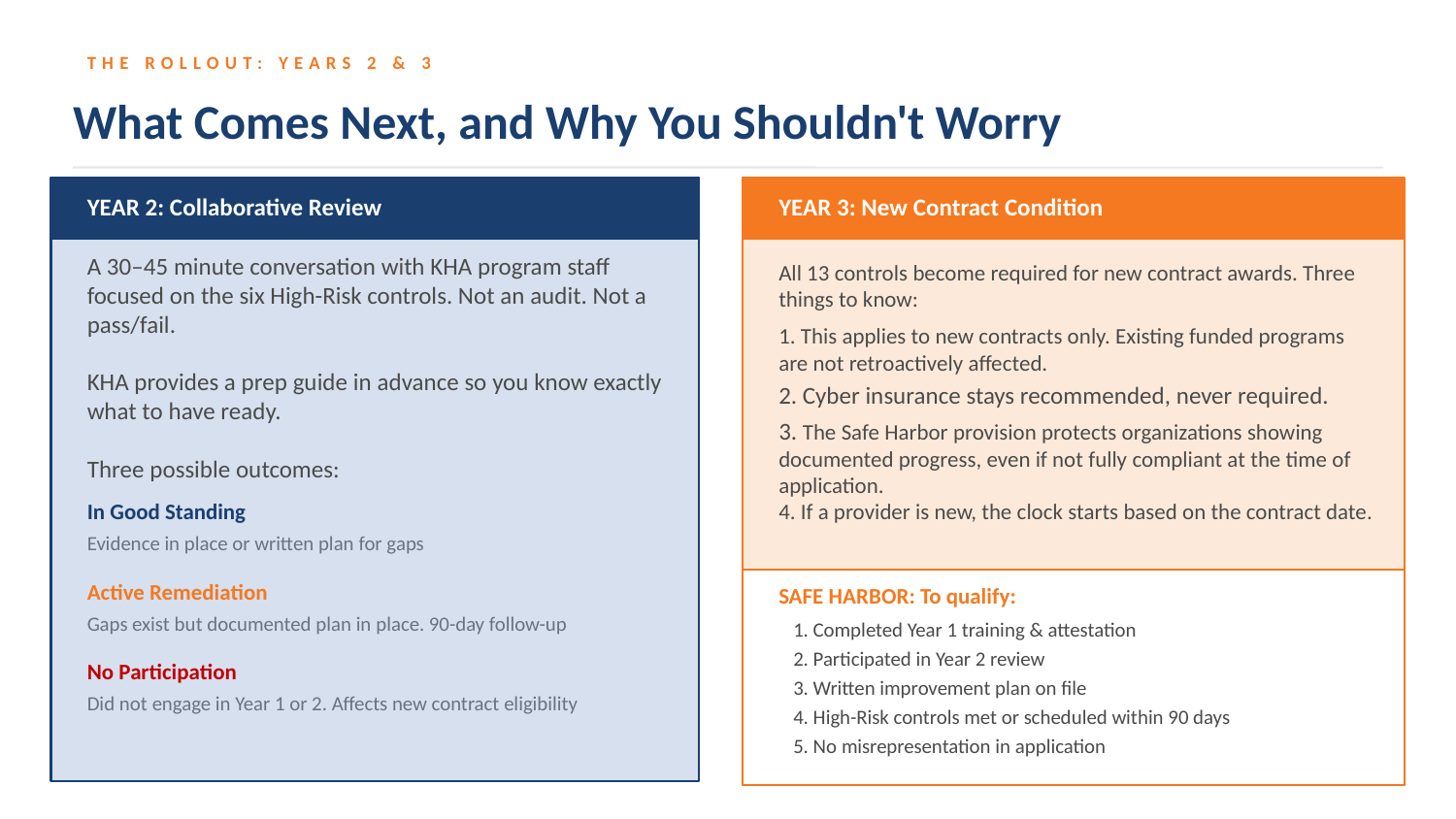

THE ROLLOUT: YEARS 2 & 3
What Comes Next, and Why You Shouldn't Worry

YEAR 2: Collaborative Review
YEAR 3: New Contract Condition
A 30–45 minute conversation with KHA program staff focused on the six High-Risk controls. Not an audit. Not a pass/fail.

KHA provides a prep guide in advance so you know exactly what to have ready.

Three possible outcomes:
All 13 controls become required for new contract awards. Three things to know:
1. This applies to new contracts only. Existing funded programs are not retroactively affected.
2. Cyber insurance stays recommended, never required.
3. The Safe Harbor provision protects organizations showing documented progress, even if not fully compliant at the time of application.
4. If a provider is new, the clock starts based on the contract date.
In Good Standing
Evidence in place or written plan for gaps

Active Remediation
SAFE HARBOR: To qualify:
Gaps exist but documented plan in place. 90-day follow-up
1. Completed Year 1 training & attestation
2. Participated in Year 2 review
No Participation
3. Written improvement plan on file
Did not engage in Year 1 or 2. Affects new contract eligibility
4. High-Risk controls met or scheduled within 90 days
5. No misrepresentation in application